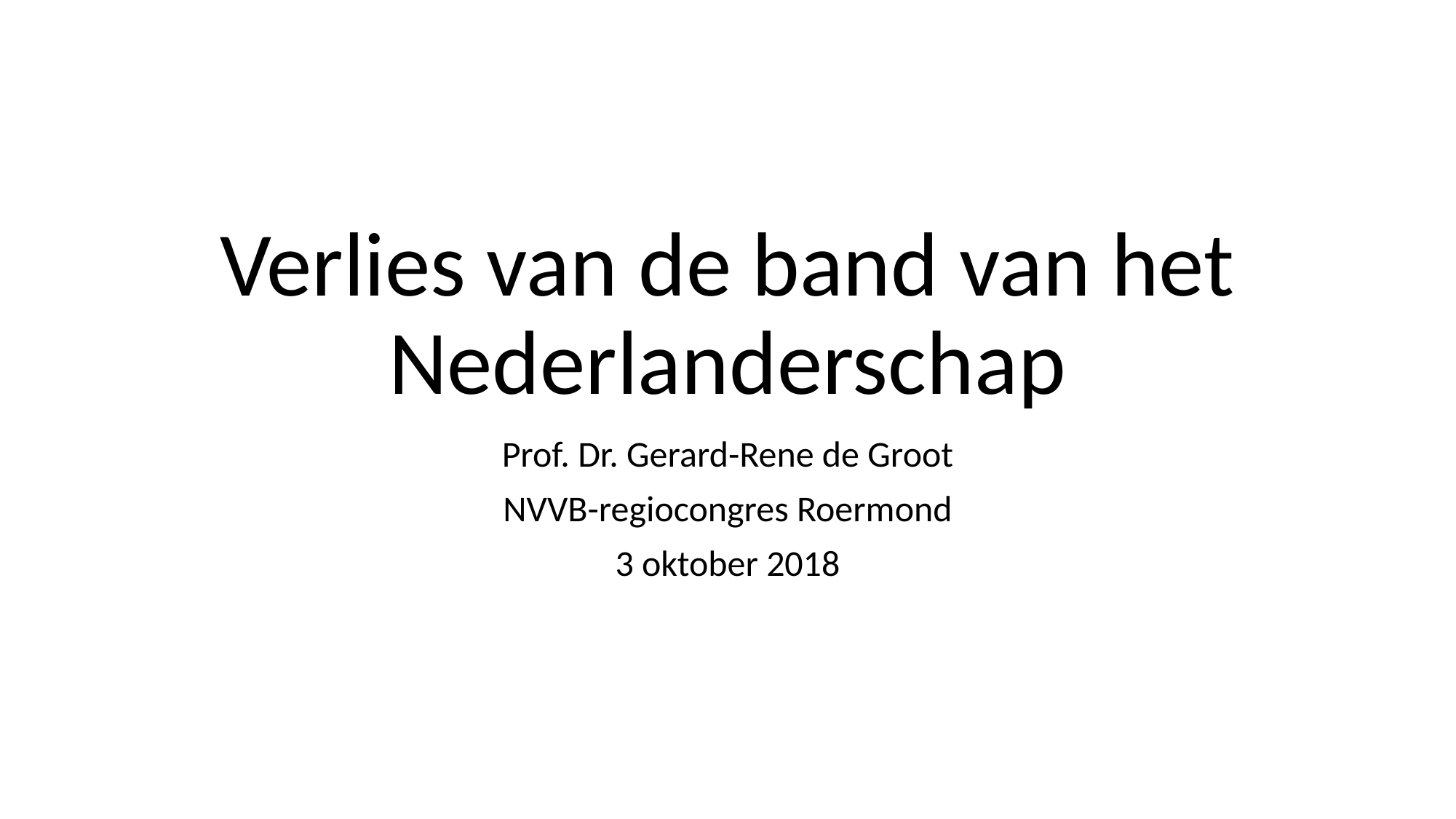

# Verlies van de band van het Nederlanderschap
Prof. Dr. Gerard-Rene de Groot
NVVB-regiocongres Roermond
3 oktober 2018